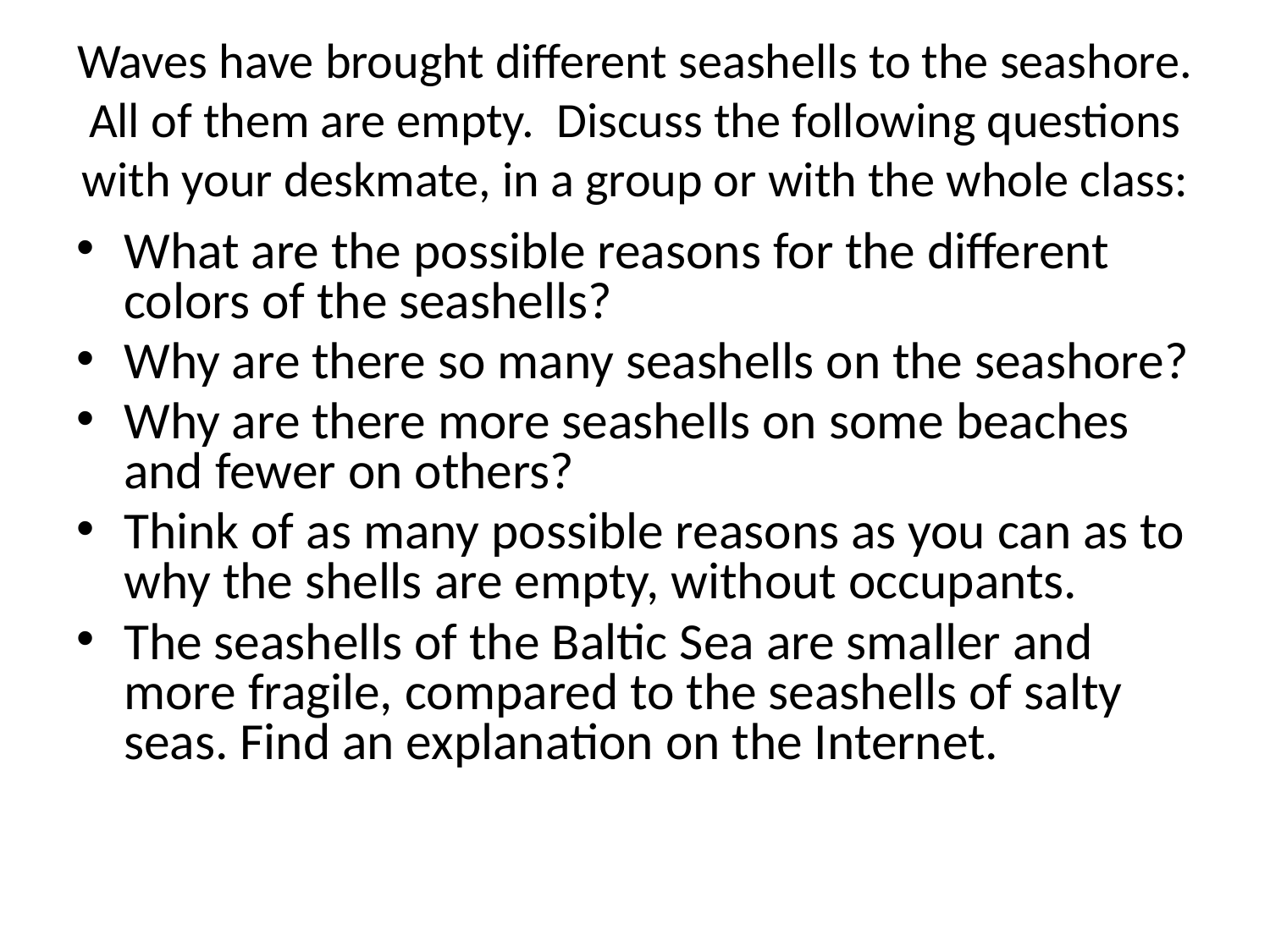

# Waves have brought different seashells to the seashore. All of them are empty.  Discuss the following questions with your deskmate, in a group or with the whole class:
What are the possible reasons for the different colors of the seashells?
Why are there so many seashells on the seashore?
Why are there more seashells on some beaches and fewer on others?
Think of as many possible reasons as you can as to why the shells are empty, without occupants.
The seashells of the Baltic Sea are smaller and more fragile, compared to the seashells of salty seas. Find an explanation on the Internet.